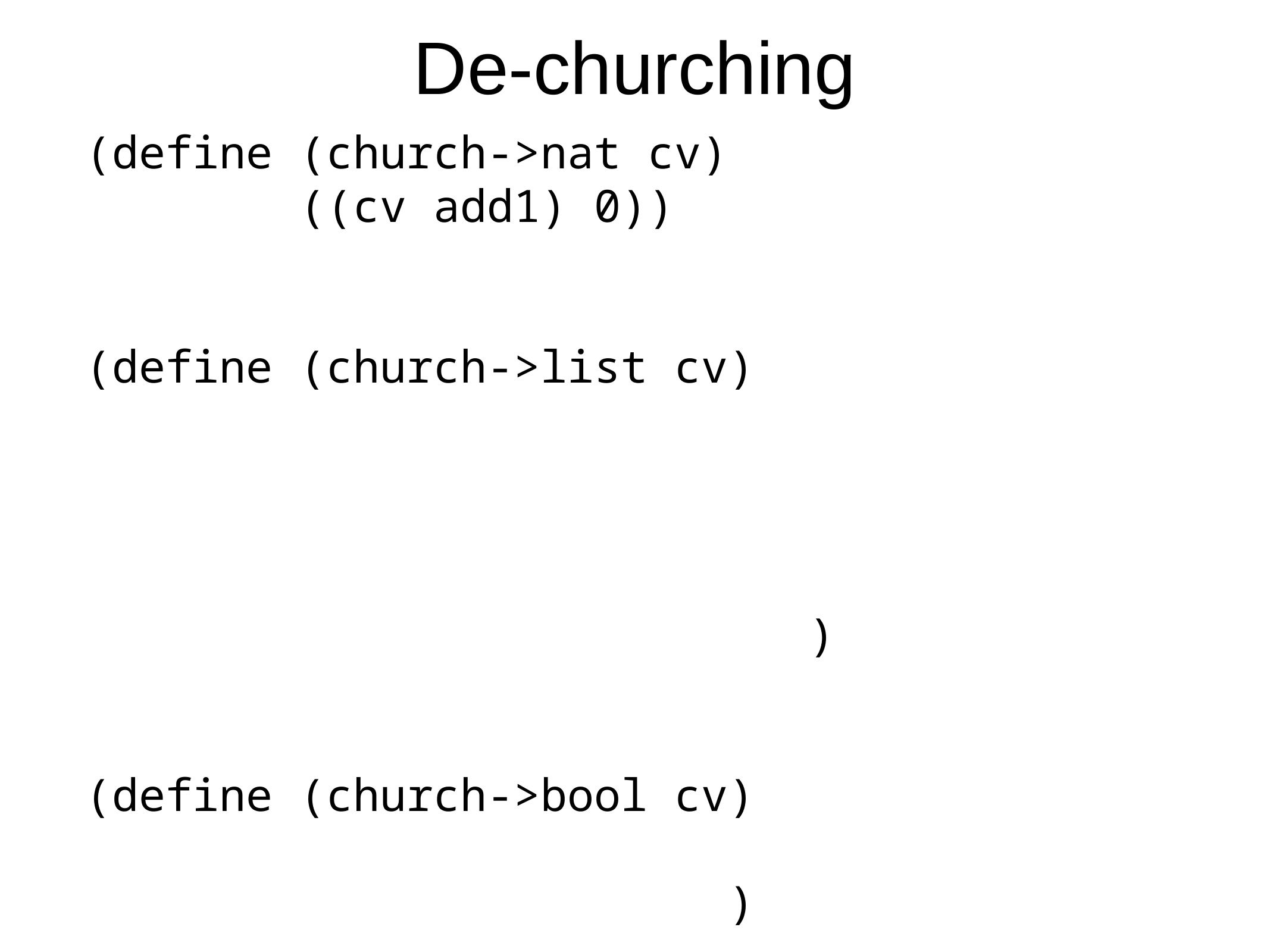

De-churching
(define (church->nat cv)
        ((cv add1) 0))

(define (church->list cv)

                           )

(define (church->bool cv)

                        )